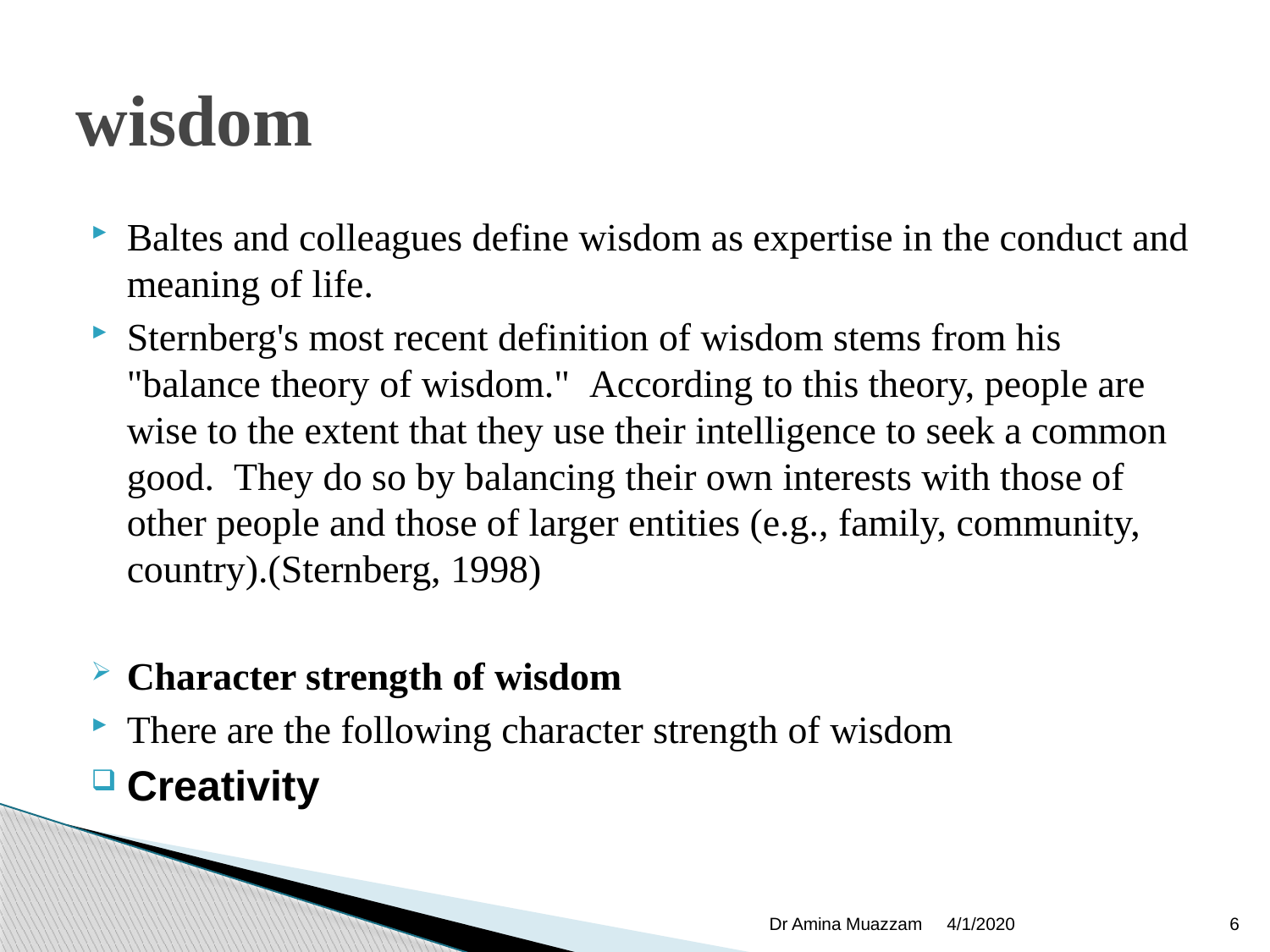

# wisdom
Baltes and colleagues define wisdom as expertise in the conduct and meaning of life.
Sternberg's most recent definition of wisdom stems from his "balance theory of wisdom."  According to this theory, people are wise to the extent that they use their intelligence to seek a common good.  They do so by balancing their own interests with those of other people and those of larger entities (e.g., family, community, country).(Sternberg, 1998)

Character strength of wisdom
There are the following character strength of wisdom
Creativity

Dr Amina Muazzam
4/1/2020
6